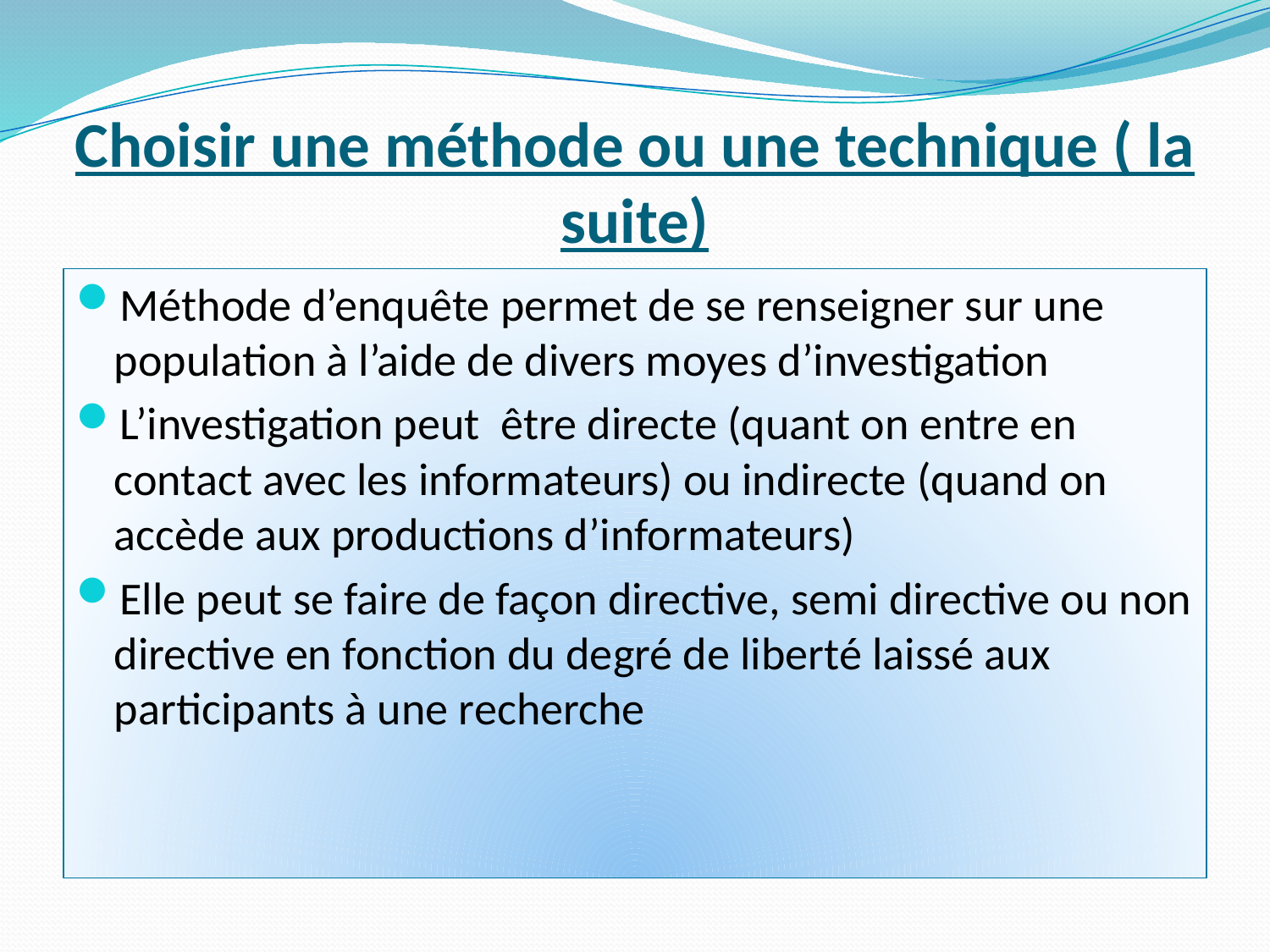

# Choisir une méthode ou une technique ( la suite)

Méthode d’enquête permet de se renseigner sur une population à l’aide de divers moyes d’investigation
L’investigation peut  être directe (quant on entre en contact avec les informateurs) ou indirecte (quand on accède aux productions d’informateurs)
Elle peut se faire de façon directive, semi directive ou non directive en fonction du degré de liberté laissé aux participants à une recherche